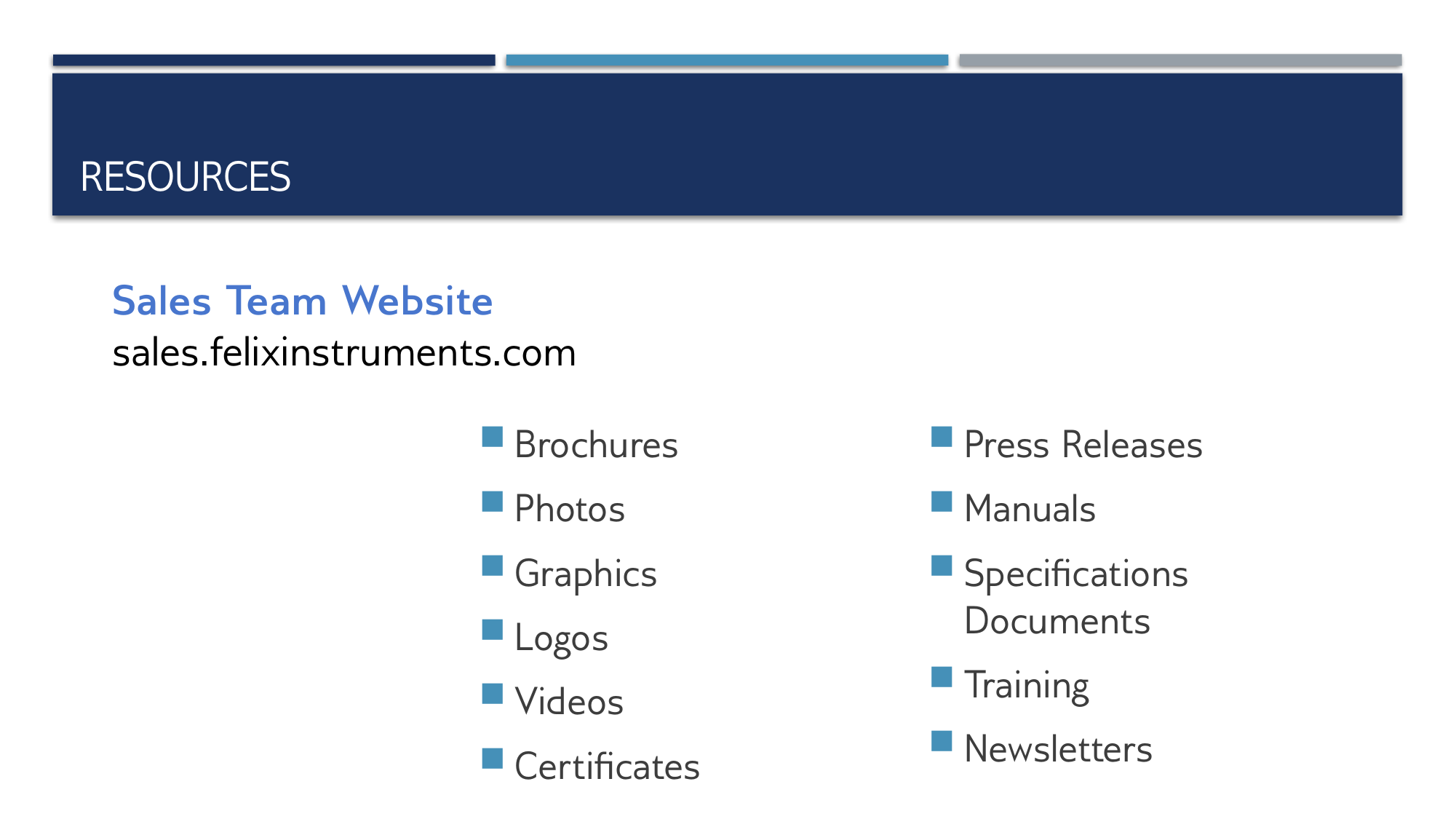

# Resources
Sales Team Website
sales.felixinstruments.com
Brochures
Photos
Graphics
Logos
Videos
Certificates
Press Releases
Manuals
Specifications Documents
Training
Newsletters